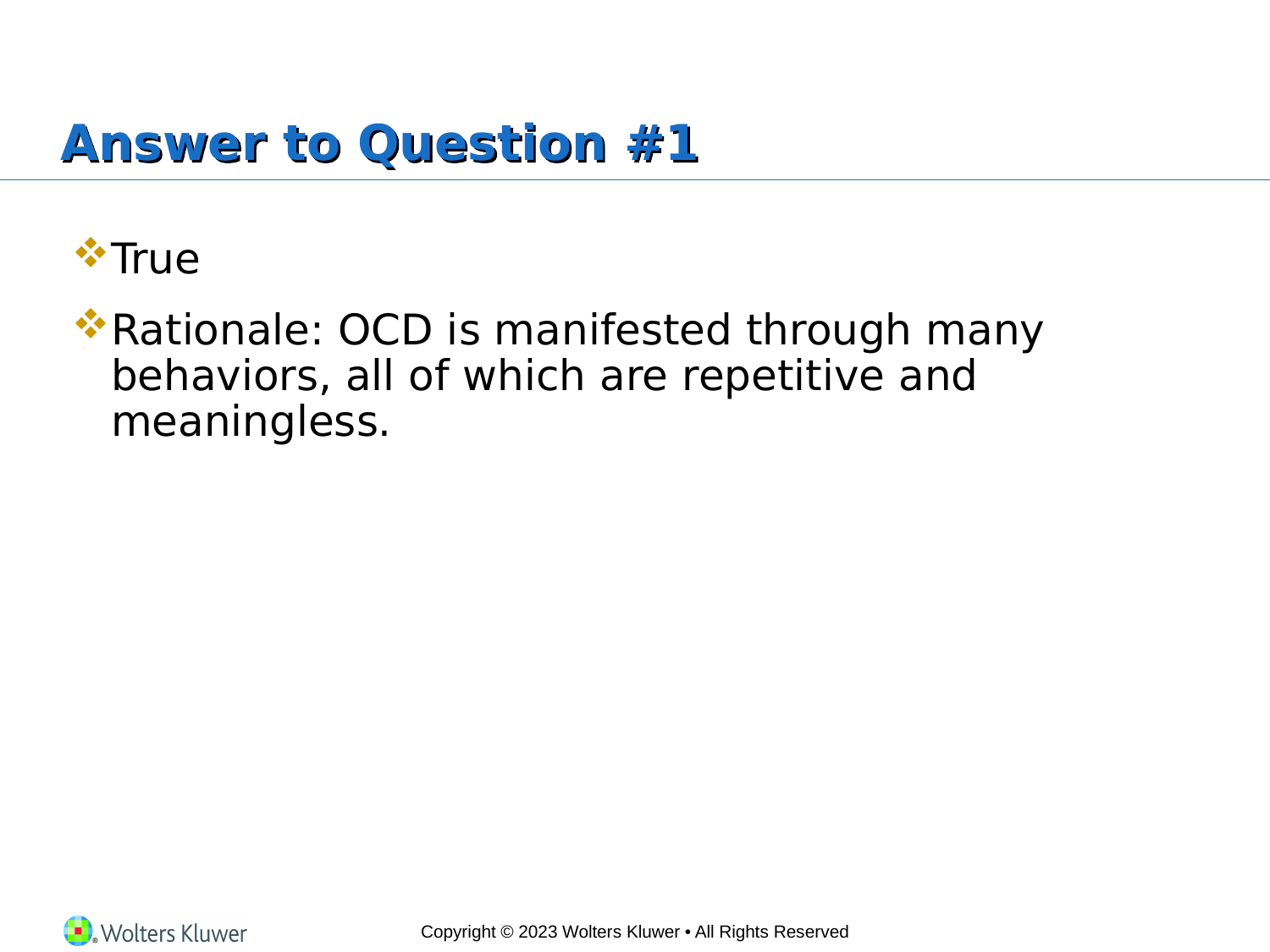

# Answer to Question #1
True
Rationale: OCD is manifested through many behaviors, all of which are repetitive and meaningless.